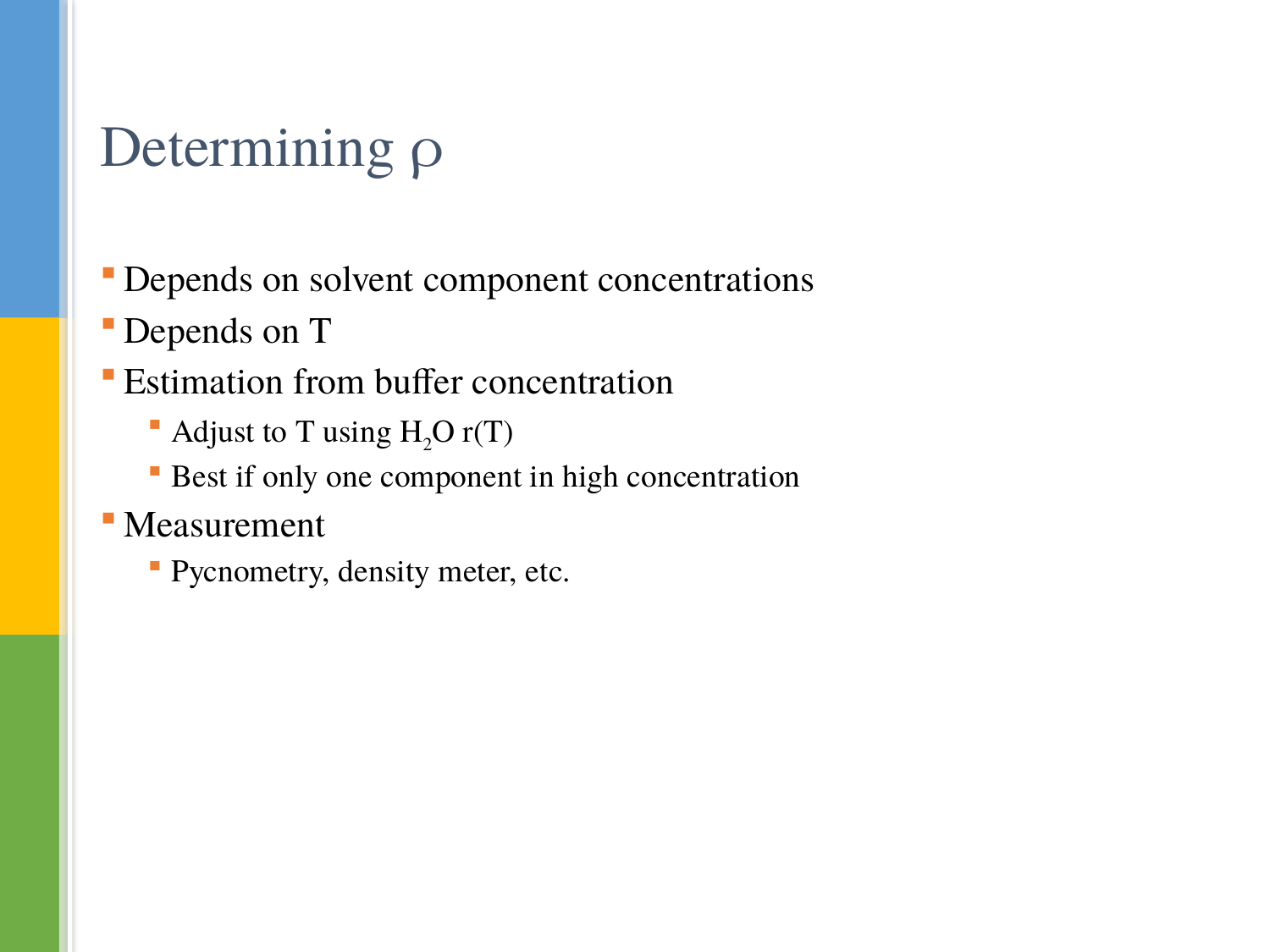

# Determining ρ
Depends on solvent component concentrations
Depends on T
Estimation from buffer concentration
Adjust to T using H2O r(T)
Best if only one component in high concentration
Measurement
Pycnometry, density meter, etc.